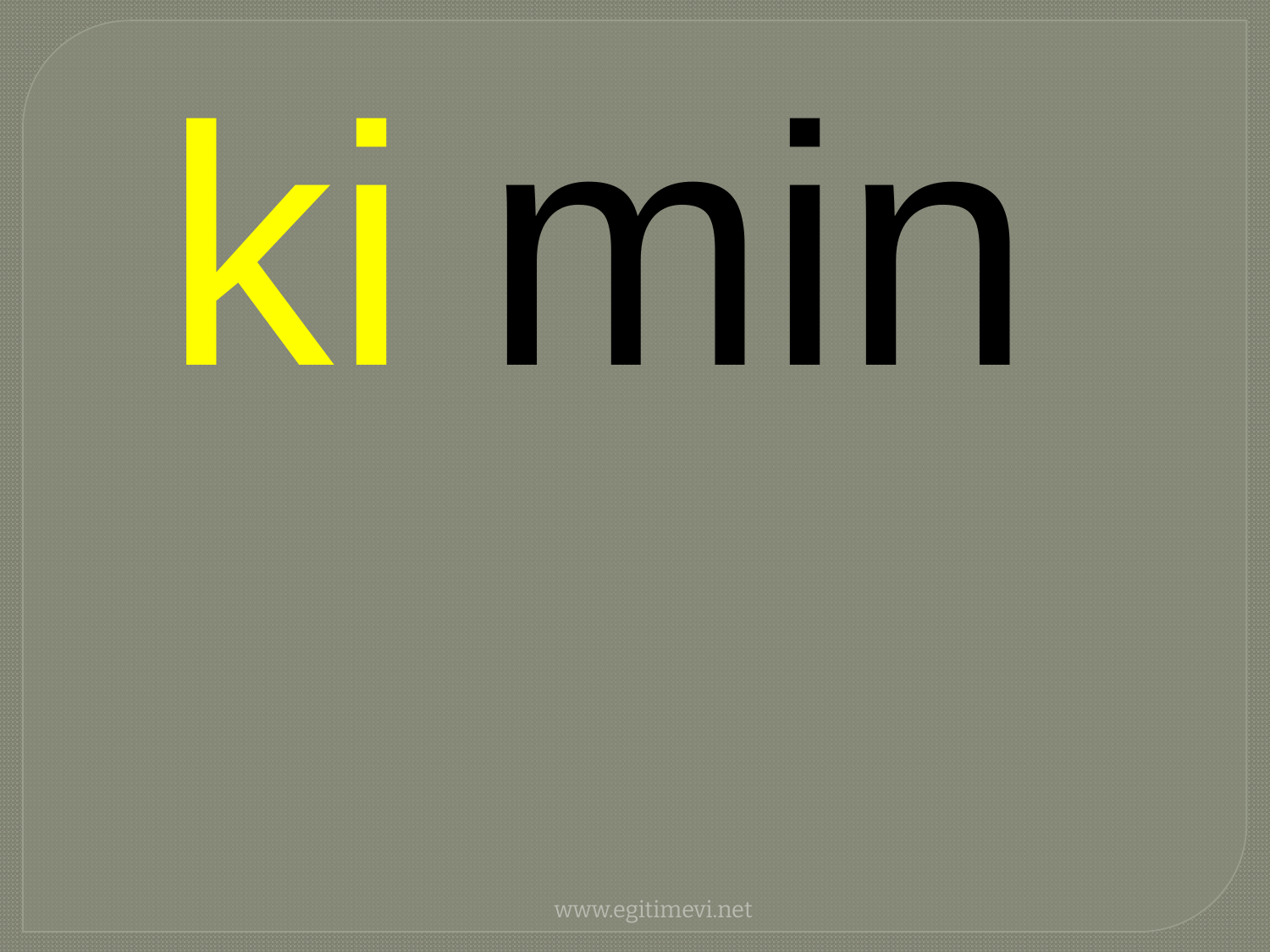

| ki |
| --- |
| min |
| --- |
www.egitimevi.net